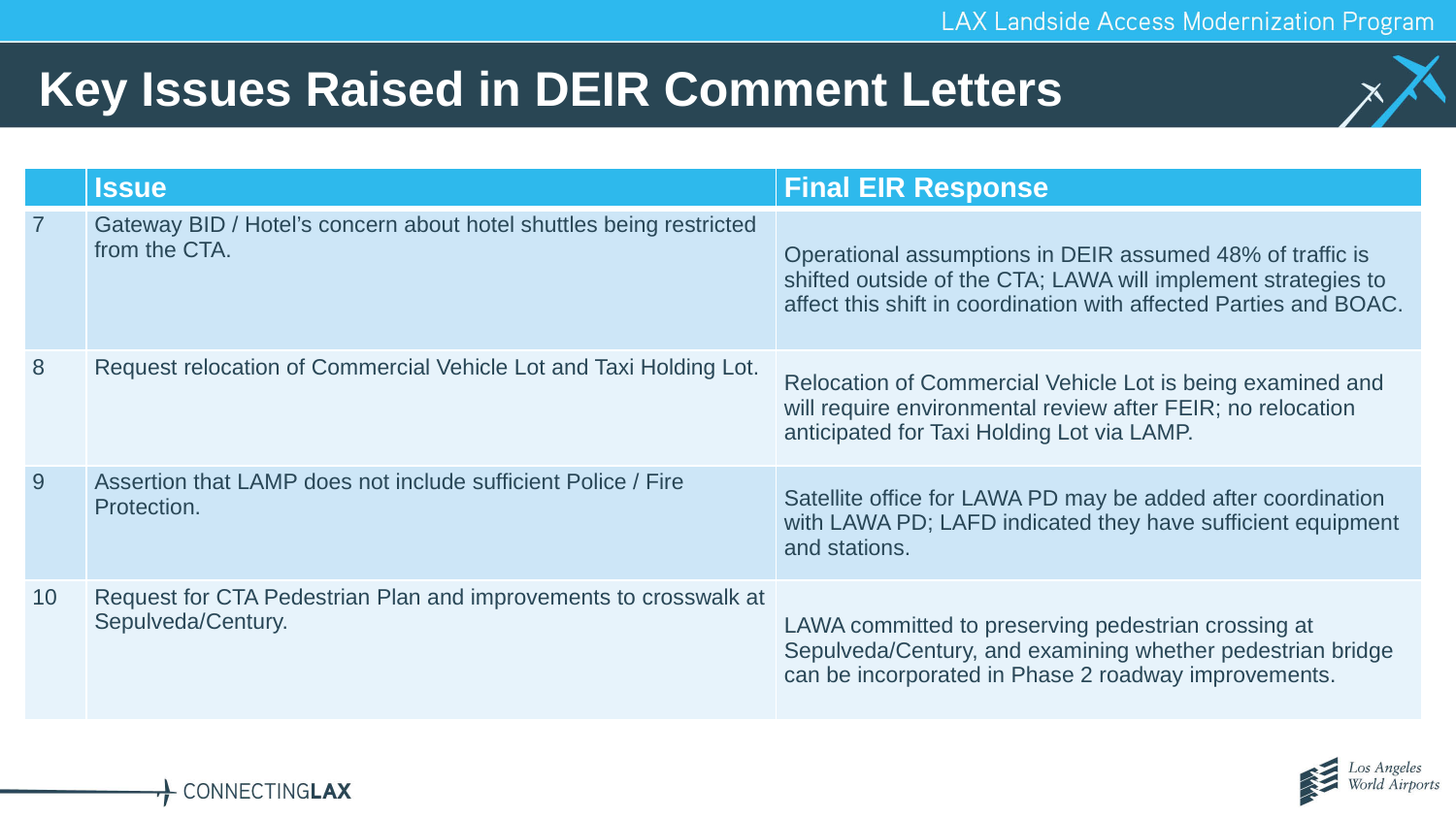

# Key Issues Raised in DEIR Comment Letters
|  | Issue | Final EIR Response |
| --- | --- | --- |
| 7 | Gateway BID / Hotel’s concern about hotel shuttles being restricted from the CTA. | Operational assumptions in DEIR assumed 48% of traffic is shifted outside of the CTA; LAWA will implement strategies to affect this shift in coordination with affected Parties and BOAC. |
| 8 | Request relocation of Commercial Vehicle Lot and Taxi Holding Lot. | Relocation of Commercial Vehicle Lot is being examined and will require environmental review after FEIR; no relocation anticipated for Taxi Holding Lot via LAMP. |
| 9 | Assertion that LAMP does not include sufficient Police / Fire Protection. | Satellite office for LAWA PD may be added after coordination with LAWA PD; LAFD indicated they have sufficient equipment and stations. |
| 10 | Request for CTA Pedestrian Plan and improvements to crosswalk at Sepulveda/Century. | LAWA committed to preserving pedestrian crossing at Sepulveda/Century, and examining whether pedestrian bridge can be incorporated in Phase 2 roadway improvements. |